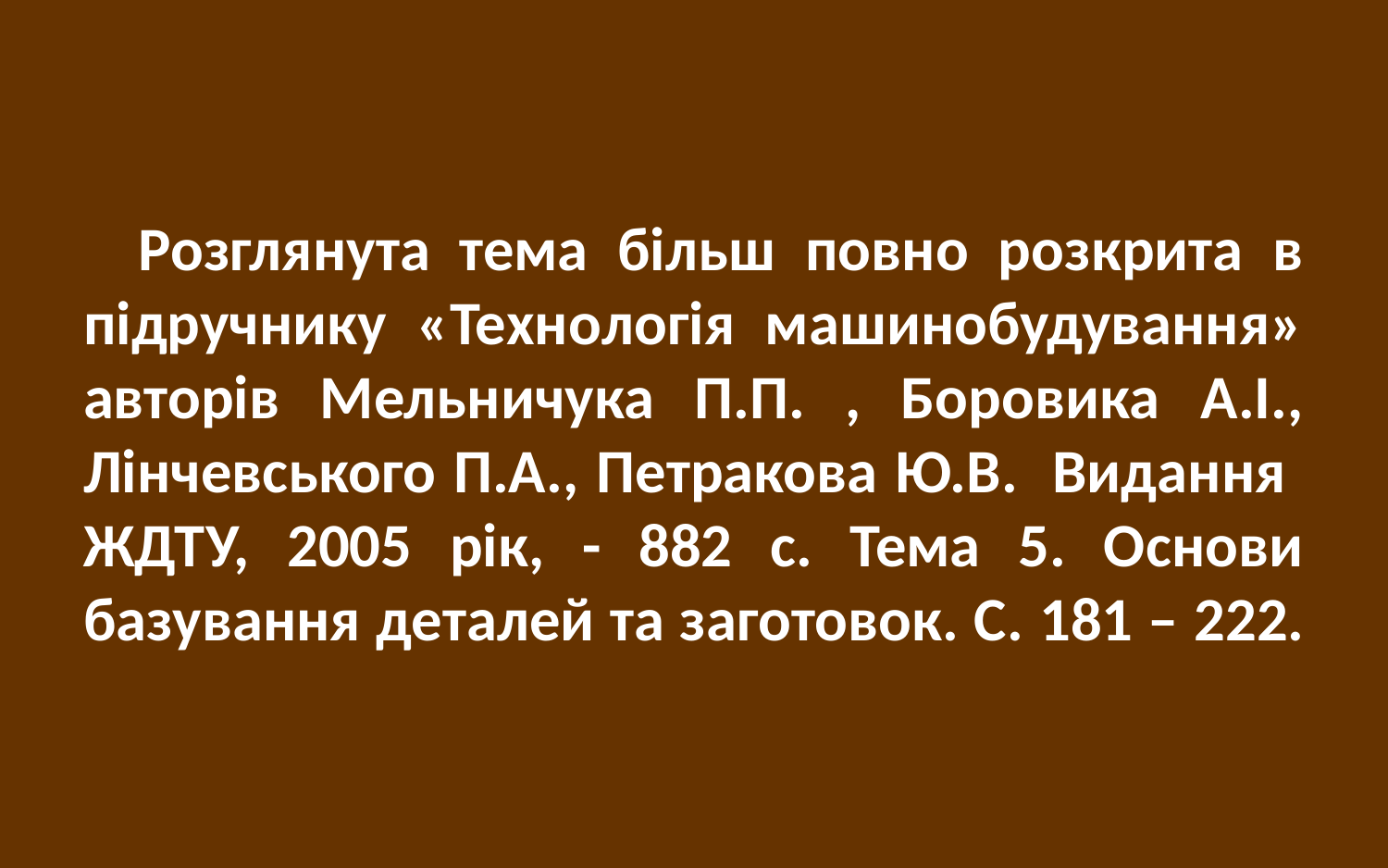

Розглянута тема більш повно розкрита в підручнику «Технологія машинобудування» авторів Мельничука П.П. , Боровика А.І., Лінчевського П.А., Петракова Ю.В.  Видання  ЖДТУ, 2005 рік, - 882 с. Тема 5. Основи базування деталей та заготовок. С. 181 – 222.